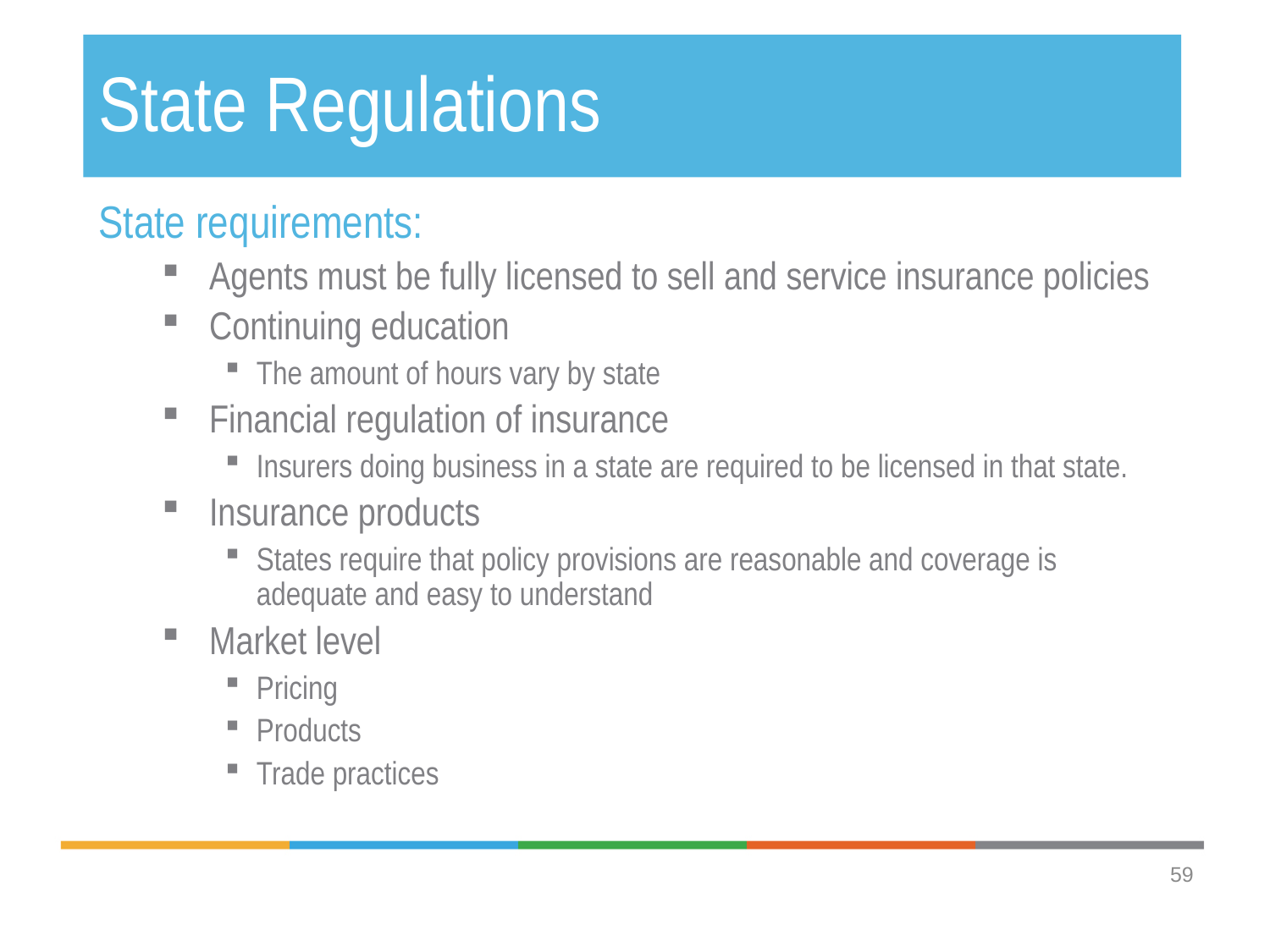

# State Regulations
State requirements:
Agents must be fully licensed to sell and service insurance policies
Continuing education
The amount of hours vary by state
Financial regulation of insurance
Insurers doing business in a state are required to be licensed in that state.
Insurance products
States require that policy provisions are reasonable and coverage is adequate and easy to understand
Market level
Pricing
Products
Trade practices